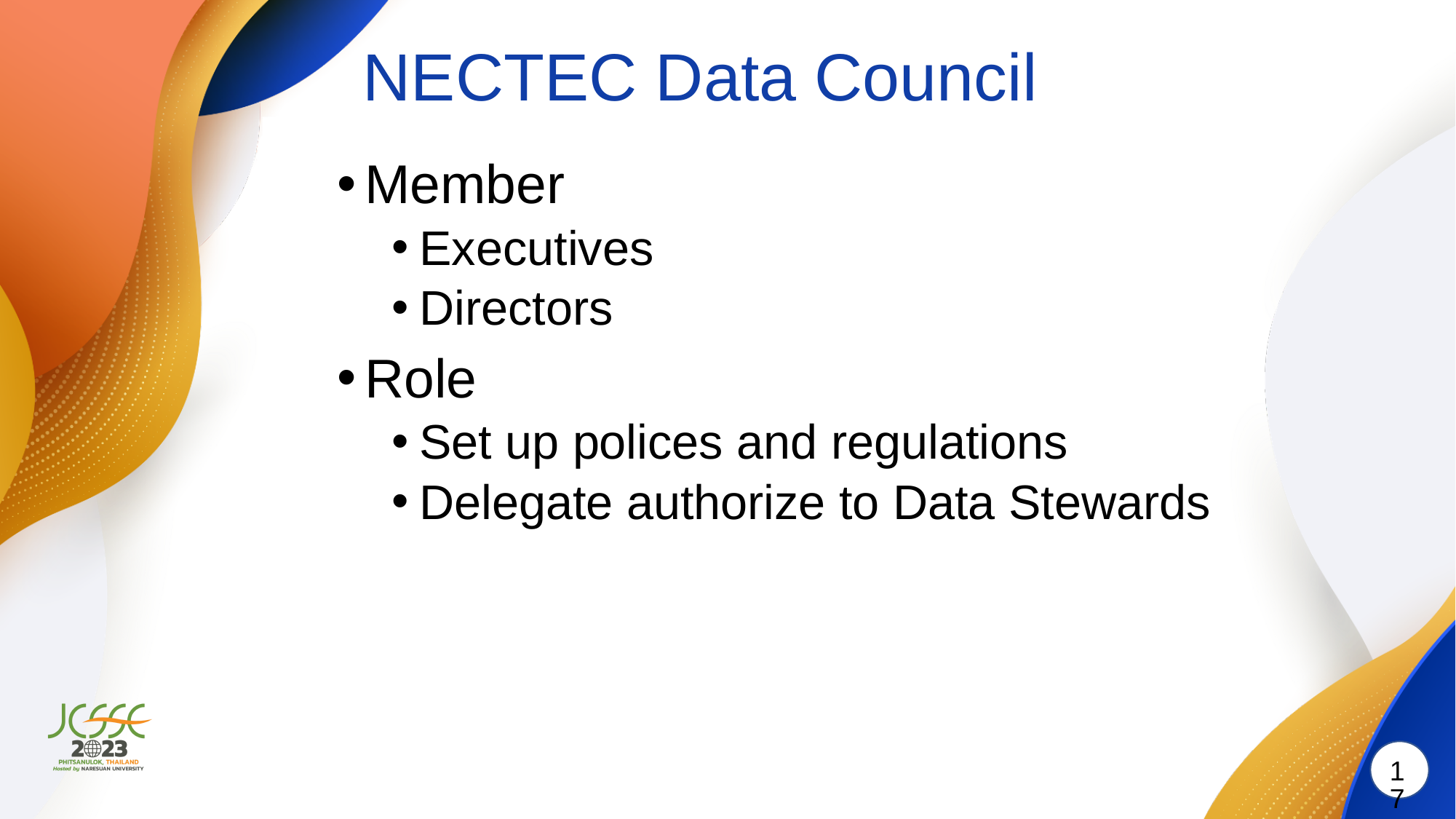

# NECTEC Data Council
Member
Executives
Directors
Role
Set up polices and regulations
Delegate authorize to Data Stewards